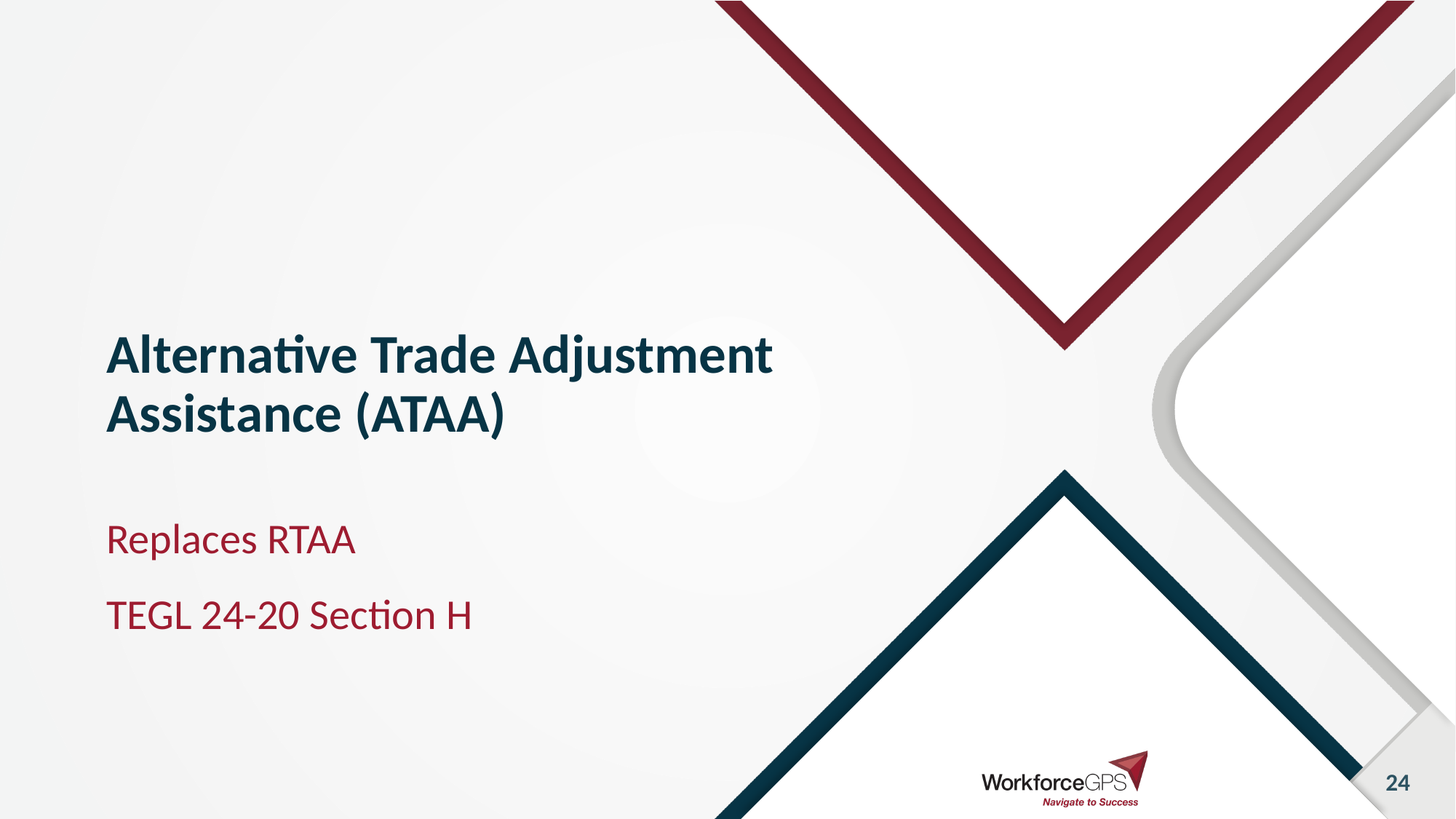

# Alternative Trade Adjustment Assistance (ATAA)
Replaces RTAA
TEGL 24-20 Section H
24